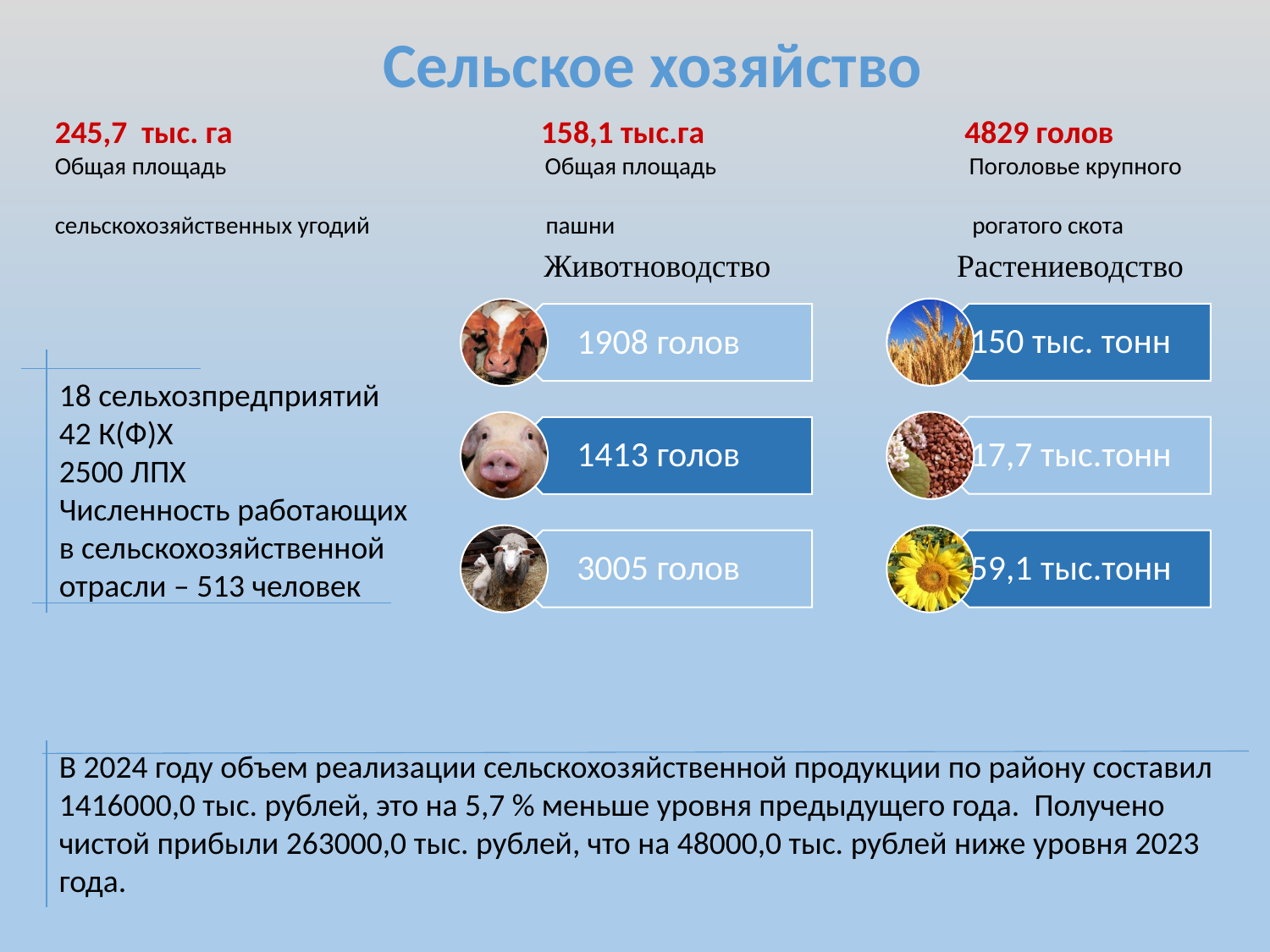

Сельское хозяйство
245,7  тыс. га                                           158,1 тыс.га                                    4829 голов
Общая площадь                                                          Общая площадь                                              Поголовье крупного
сельскохозяйственных угодий                                пашни                                                                 рогатого скота

Животноводство
Растениеводство
150 тыс. тонн
17,7 тыс.тонн
59,1 тыс.тонн
1908 голов
1413 голов
3005 голов
18 сельхозпредприятий 42 К(Ф)Х
2500 ЛПХ
Численность работающих в сельскохозяйственной отрасли – 513 человек
В 2024 году объем реализации сельскохозяйственной продукции по району составил 1416000,0 тыс. рублей, это на 5,7 % меньше уровня предыдущего года.  Получено чистой прибыли 263000,0 тыс. рублей, что на 48000,0 тыс. рублей ниже уровня 2023 года.